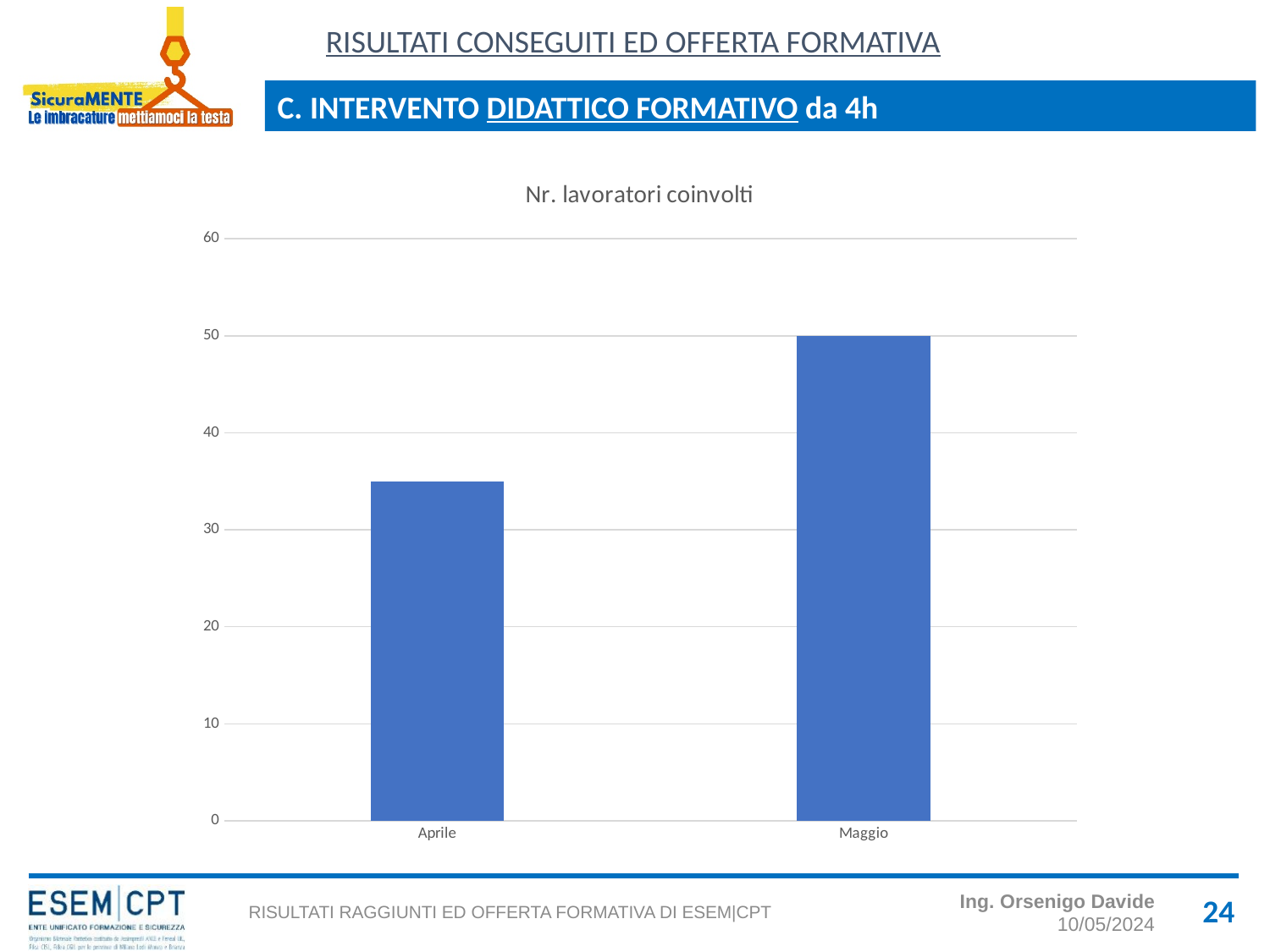

C. INTERVENTO DIDATTICO FORMATIVO da 4h

### Chart:

| Category | Nr. lavoratori coinvolti |
|---|---|
| Aprile | 35.0 |
| Maggio | 50.0 |